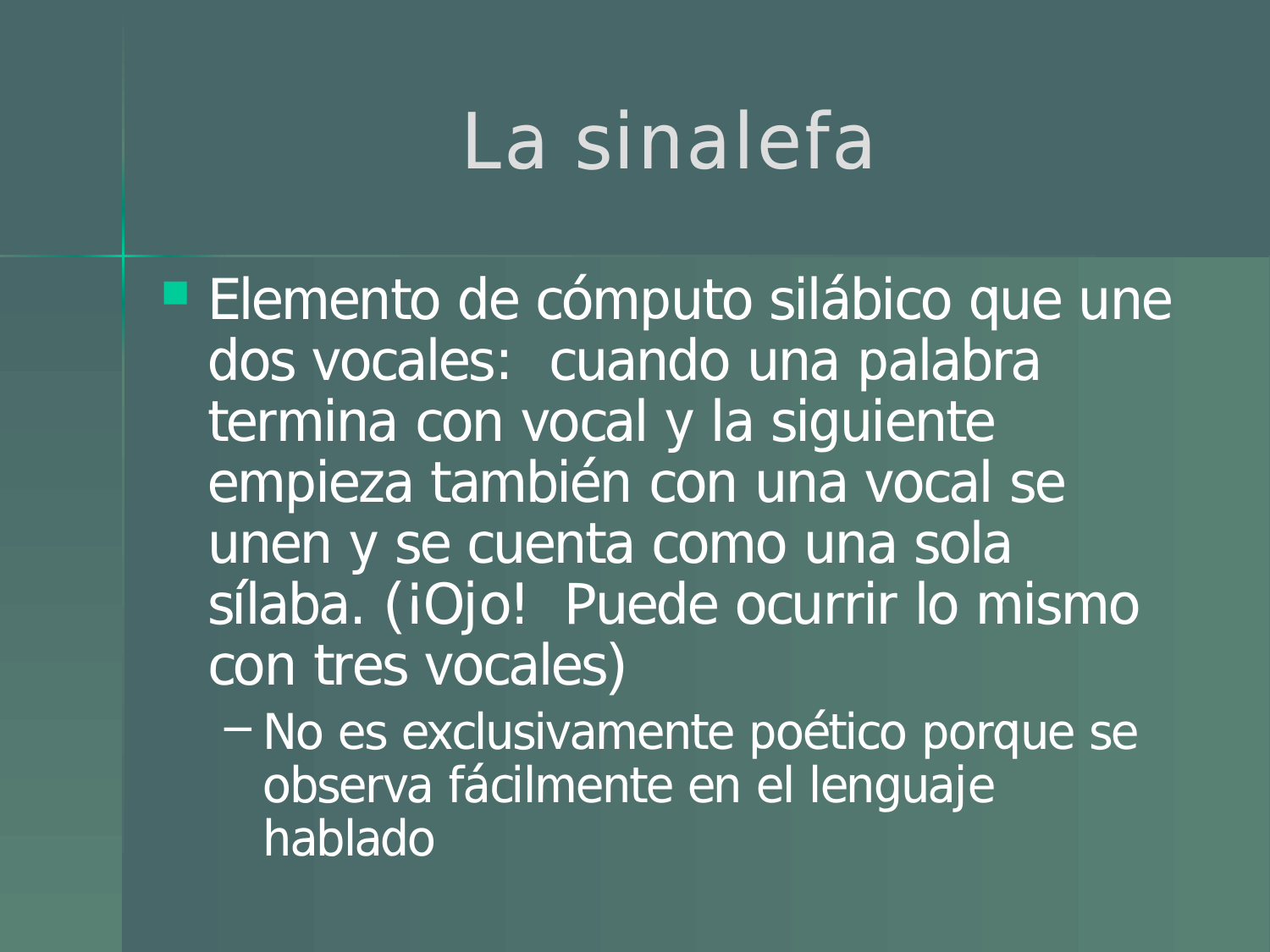

# La sinalefa
Elemento de cómputo silábico que une dos vocales:  cuando una palabra termina con vocal y la siguiente empieza también con una vocal se unen y se cuenta como una sola sílaba. (¡Ojo!  Puede ocurrir lo mismo con tres vocales)
No es exclusivamente poético porque se observa fácilmente en el lenguaje hablado